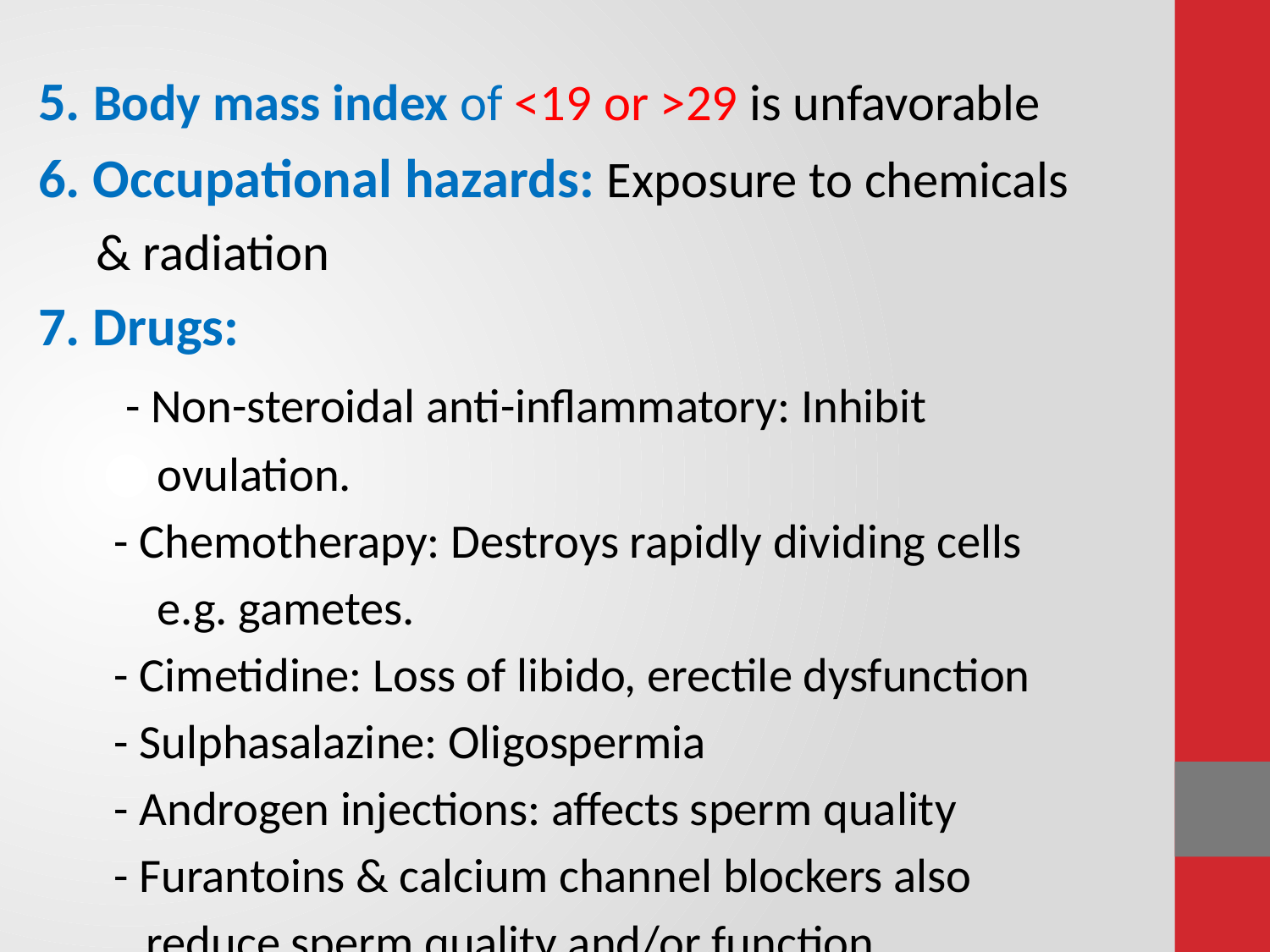

#
5. Body mass index of <19 or >29 is unfavorable
6. Occupational hazards: Exposure to chemicals
     & radiation
7. Drugs:
       - Non-steroidal anti-inflammatory: Inhibit
           ovulation.
       - Chemotherapy: Destroys rapidly dividing cells
           e.g. gametes.
       - Cimetidine: Loss of libido, erectile dysfunction
       - Sulphasalazine: Oligospermia
       - Androgen injections: affects sperm quality
       - Furantoins & calcium channel blockers also
          reduce sperm quality and/or function.